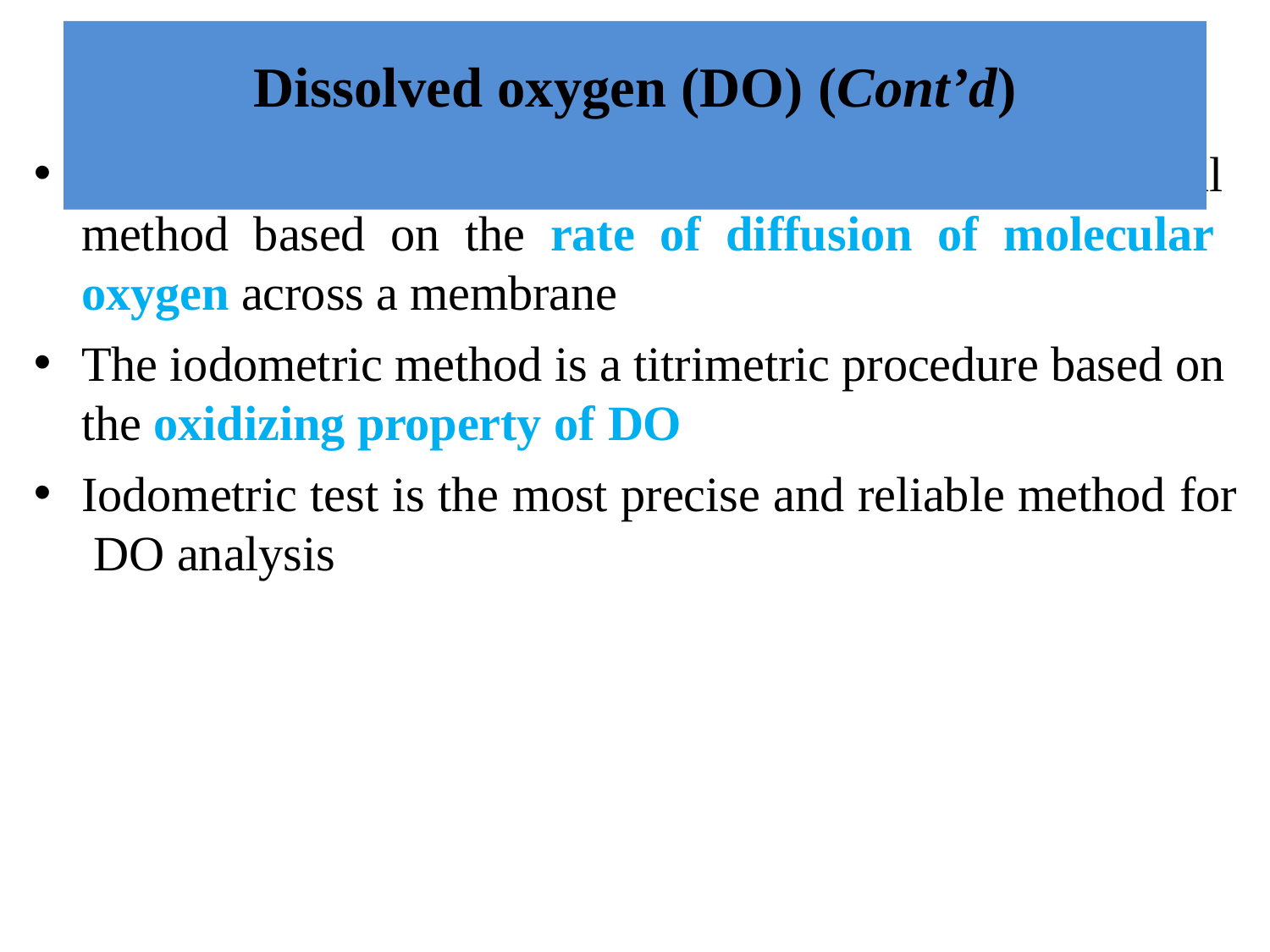

# Dissolved oxygen (DO) (Cont’d)
The membrane electrode procedure is an electrochemical  method based on the rate of diffusion of molecular  oxygen across a membrane
The iodometric method is a titrimetric procedure based on  the oxidizing property of DO
Iodometric test is the most precise and reliable method for  DO analysis